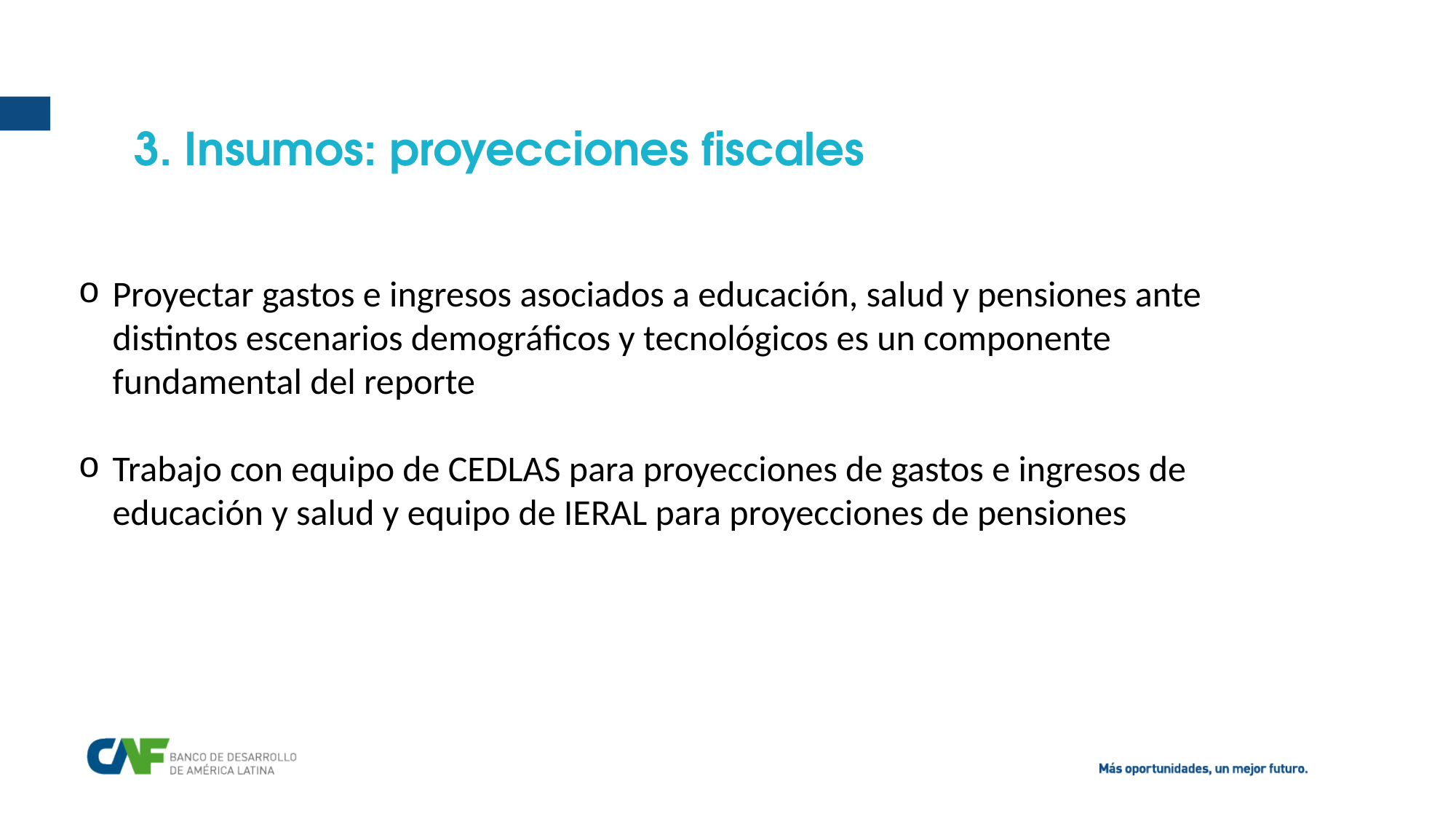

3. Insumos: proyecciones fiscales
Proyectar gastos e ingresos asociados a educación, salud y pensiones ante distintos escenarios demográficos y tecnológicos es un componente fundamental del reporte

Trabajo con equipo de CEDLAS para proyecciones de gastos e ingresos de educación y salud y equipo de IERAL para proyecciones de pensiones